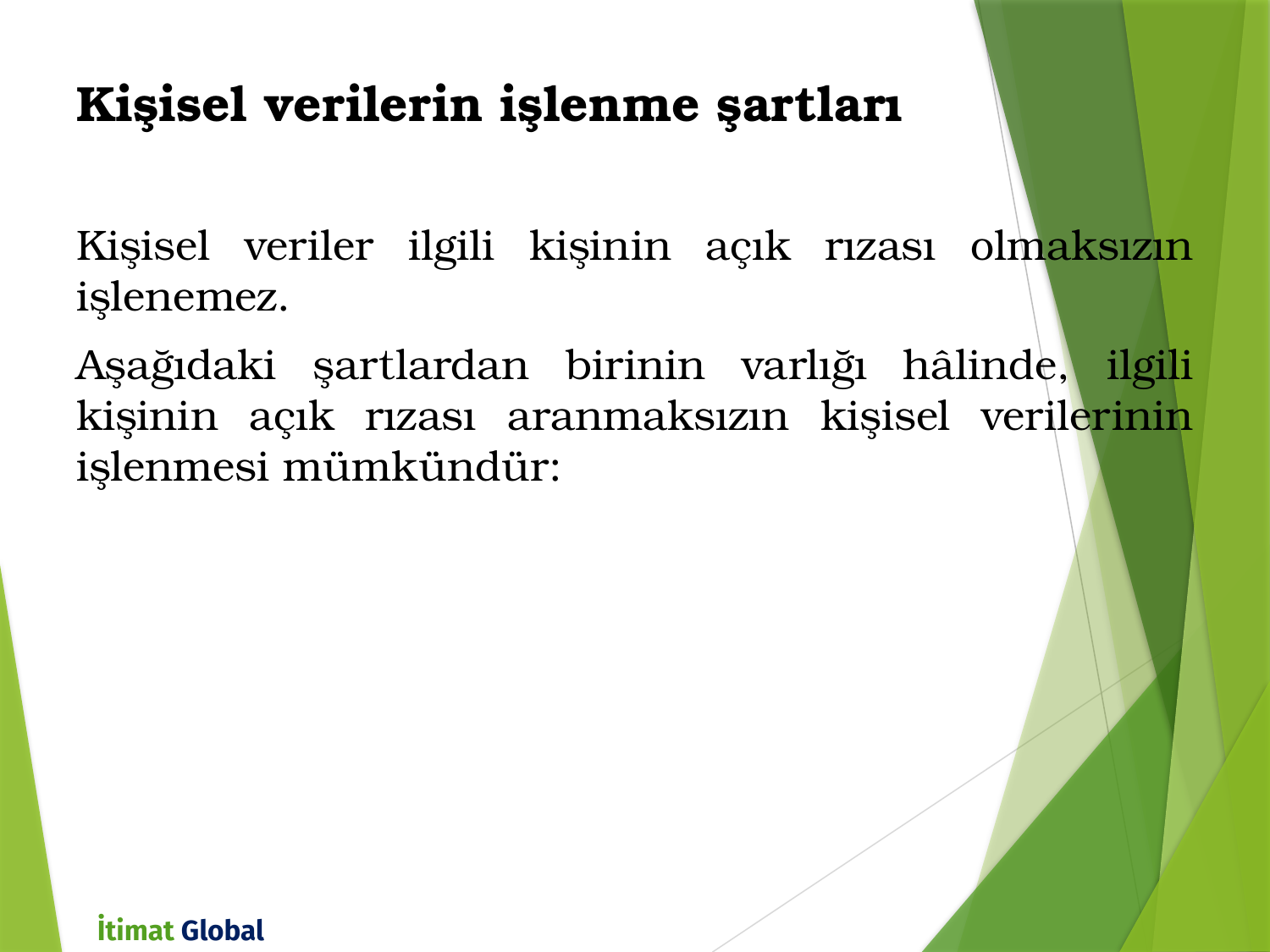

Kişisel verilerin işlenme şartları

Kişisel veriler ilgili kişinin açık rızası olmaksızın işlenemez.
Aşağıdaki şartlardan birinin varlığı hâlinde, ilgili kişinin açık rızası aranmaksızın kişisel verilerinin işlenmesi mümkündür:

İtimat Global